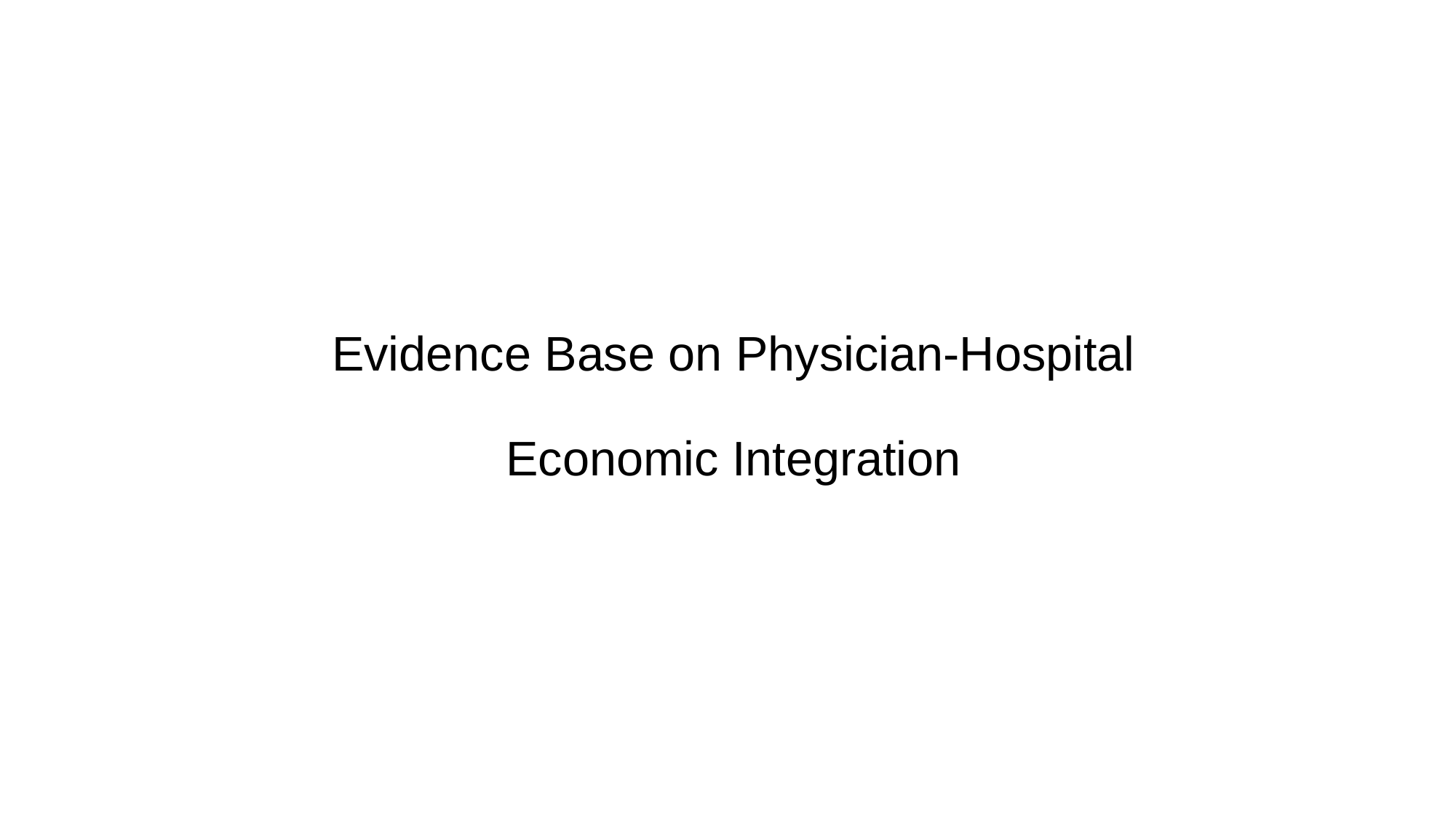

# Evidence Base on Physician-Hospital Economic Integration